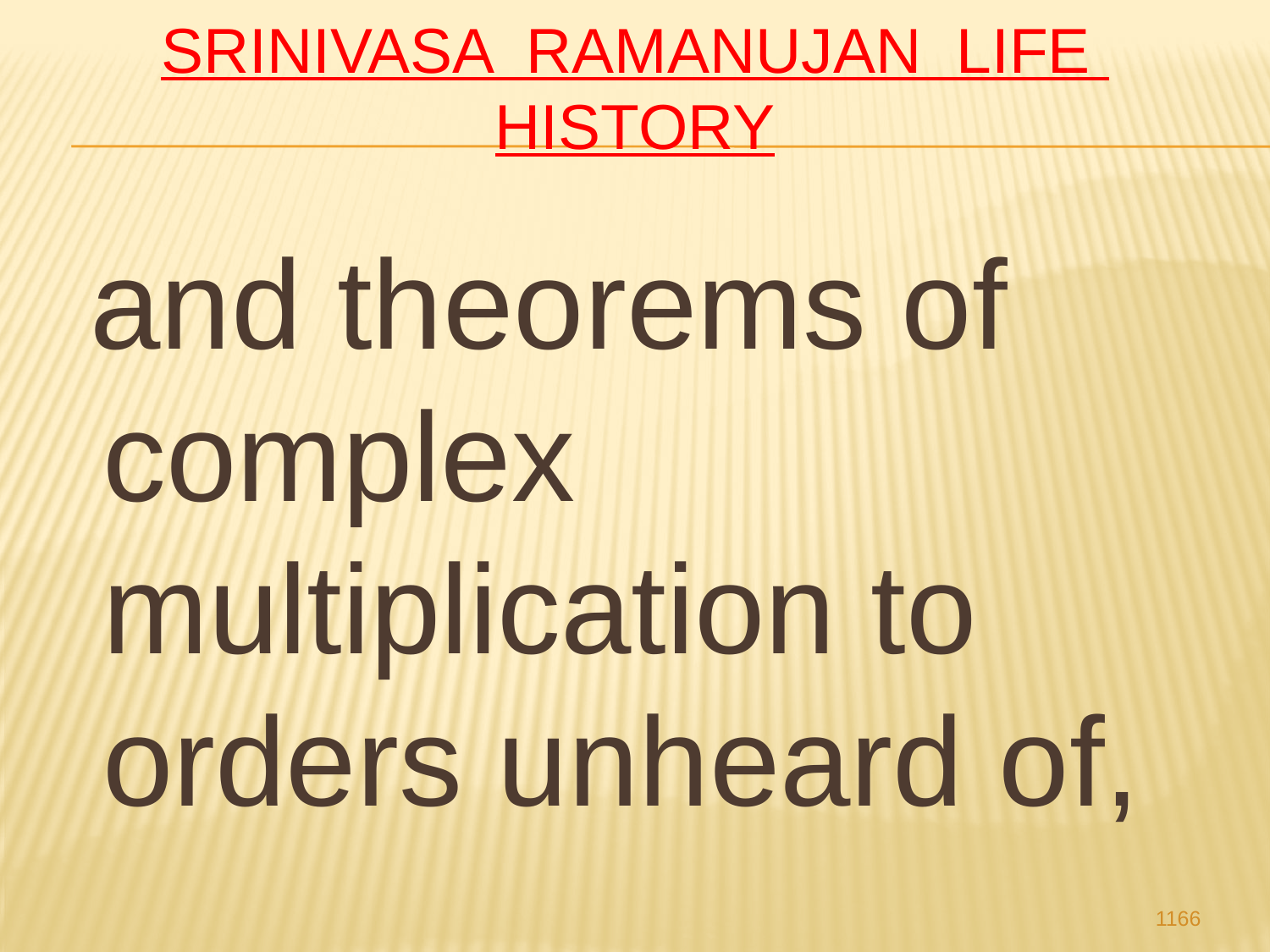

# Srinivasa  Ramanujan  life  history
 and theorems of complex multiplication to orders unheard of,

1166